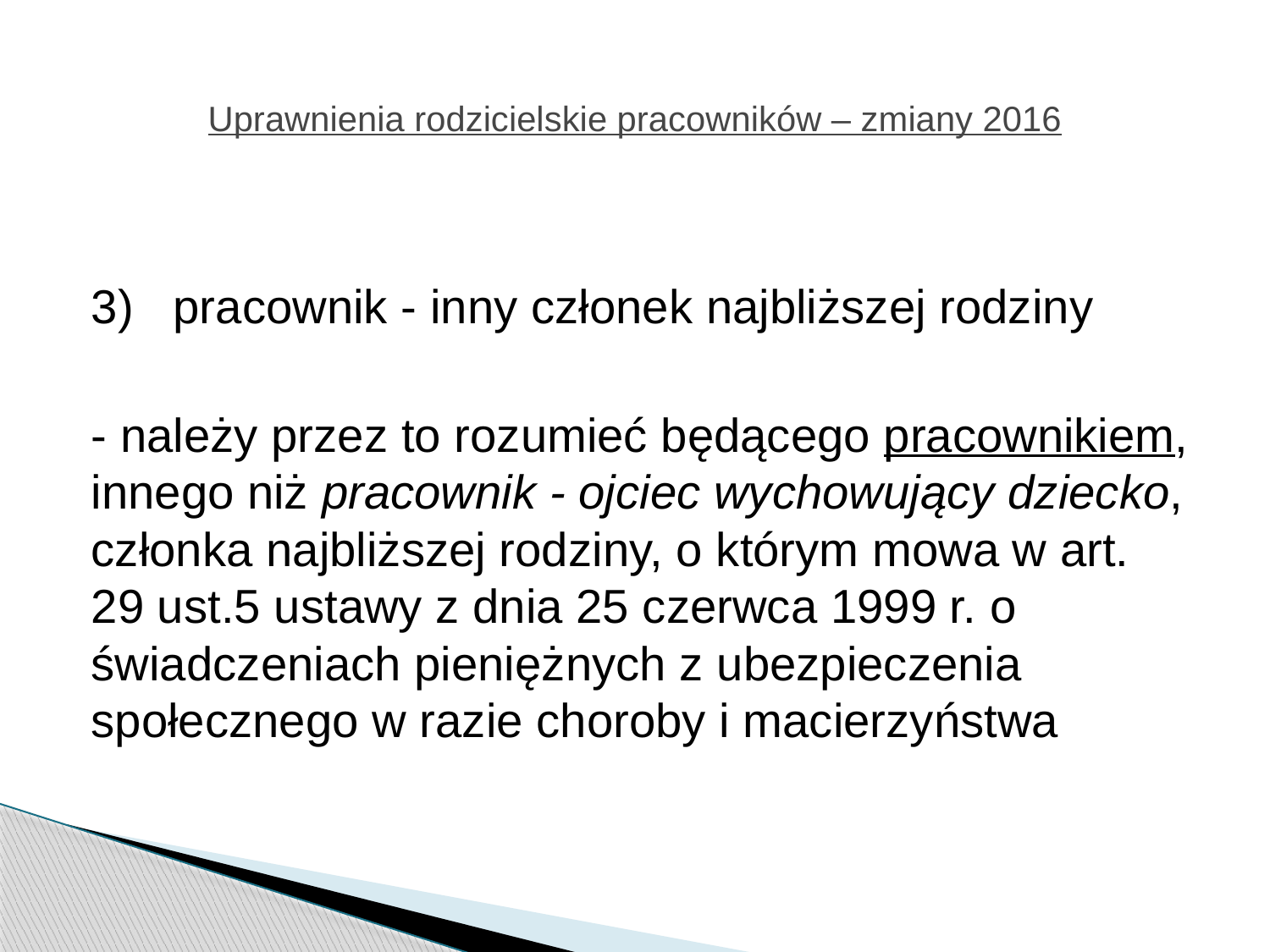

# Uprawnienia rodzicielskie pracowników – zmiany 2016

3)   pracownik - inny członek najbliższej rodziny

- należy przez to rozumieć będącego pracownikiem, innego niż pracownik - ojciec wychowujący dziecko, członka najbliższej rodziny, o którym mowa w art. 29 ust.5 ustawy z dnia 25 czerwca 1999 r. o świadczeniach pieniężnych z ubezpieczenia społecznego w razie choroby i macierzyństwa